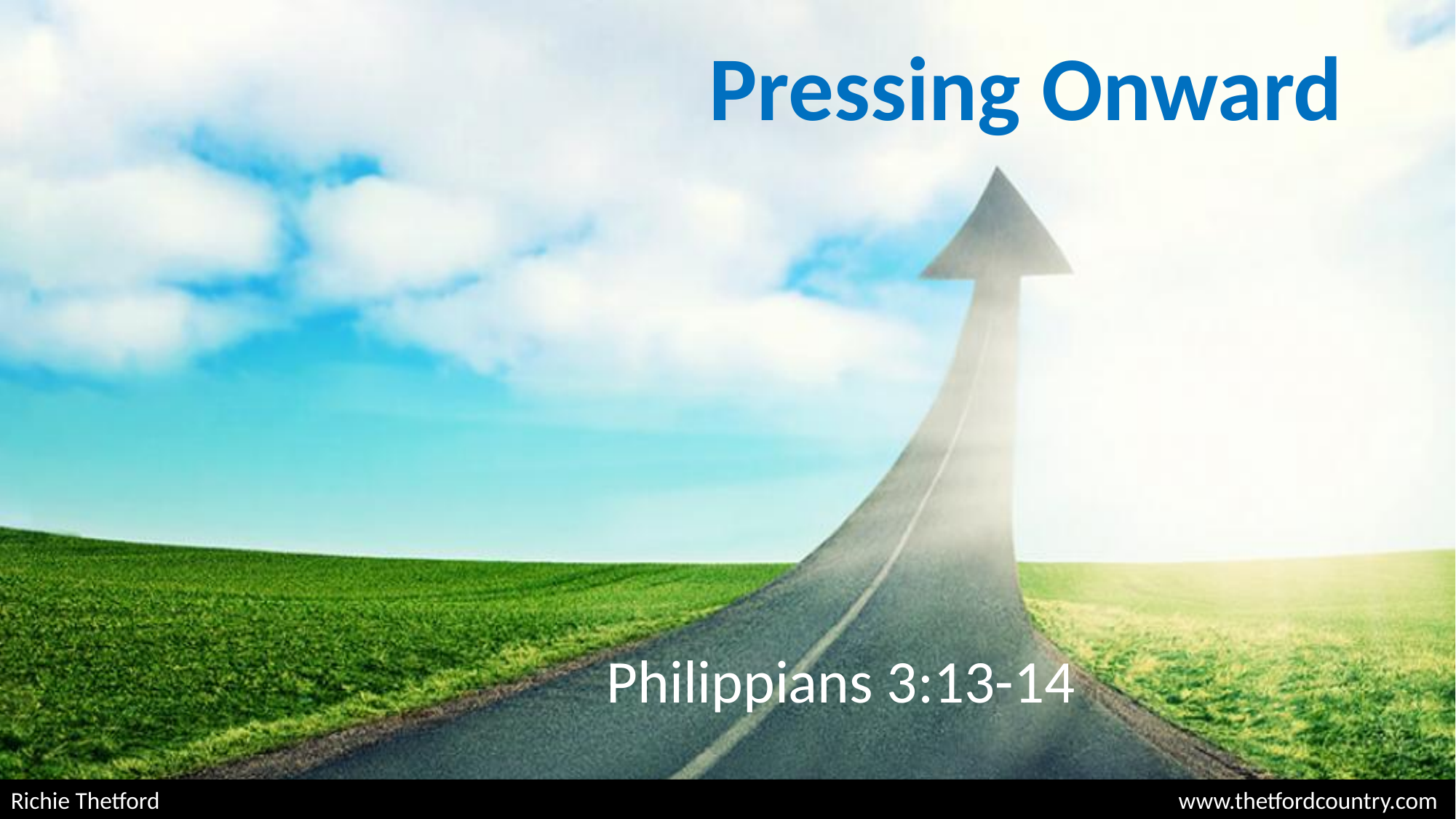

# Pressing Onward
Philippians 3:13-14
Richie Thetford									              www.thetfordcountry.com